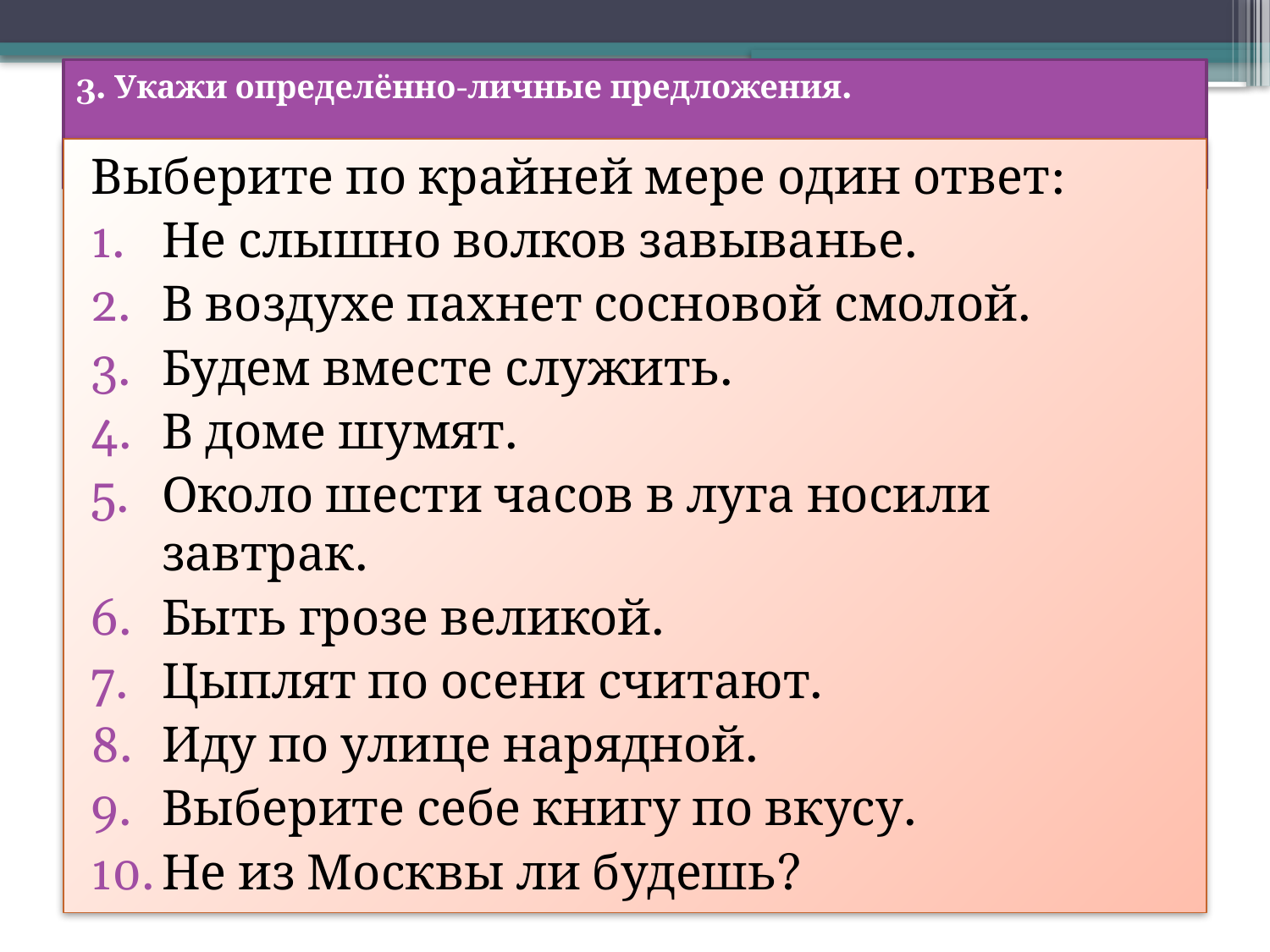

# 3. Укажи определённо-личные предложения.
Выберите по крайней мере один ответ:
Не слышно волков завыванье.
В воздухе пахнет сосновой смолой.
Будем вместе служить.
В доме шумят.
Около шести часов в луга носили завтрак.
Быть грозе великой.
Цыплят по осени считают.
Иду по улице нарядной.
Выберите себе книгу по вкусу.
Не из Москвы ли будешь?